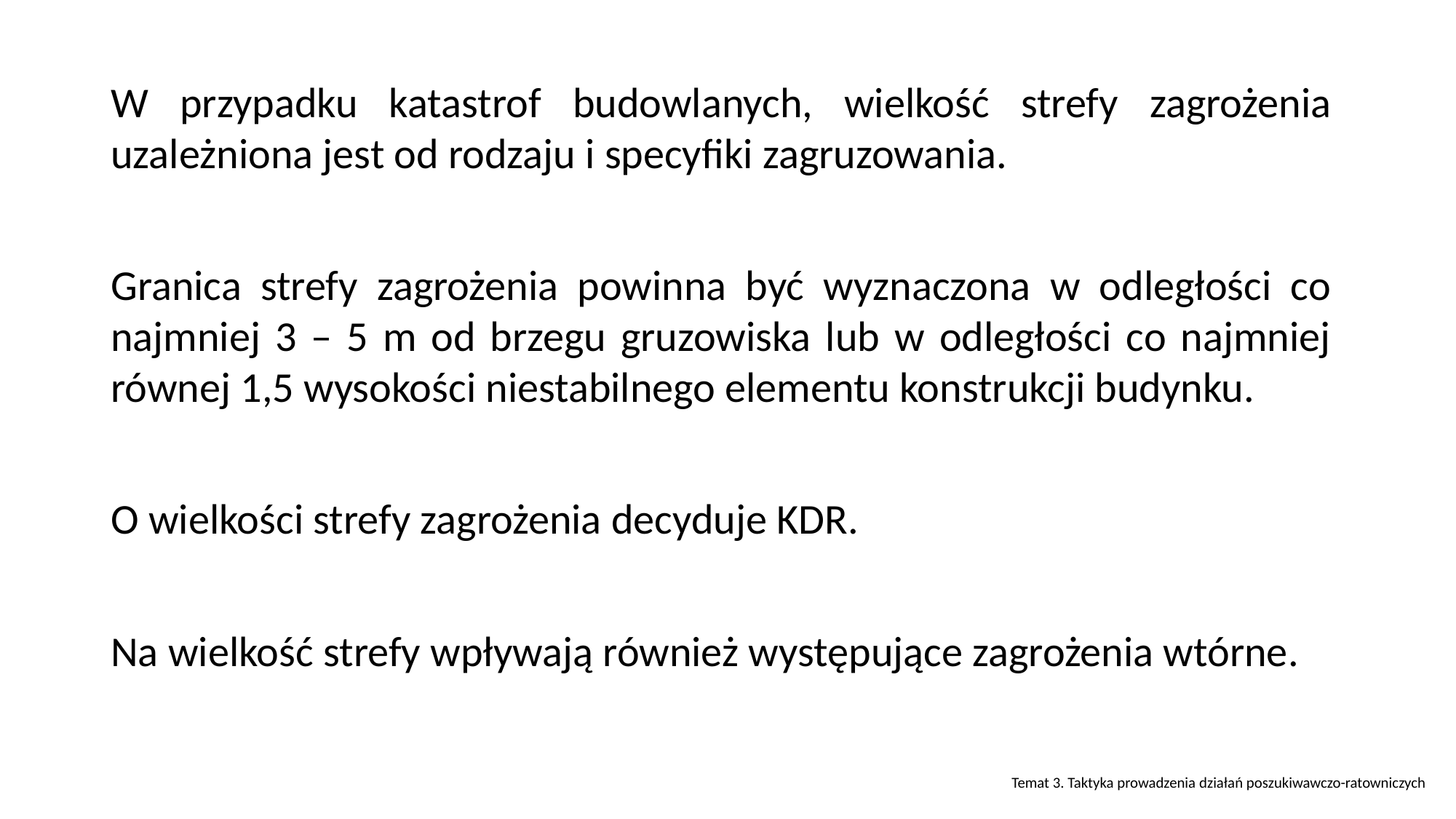

W przypadku katastrof budowlanych, wielkość strefy zagrożenia uzależniona jest od rodzaju i specyfiki zagruzowania.

Granica strefy zagrożenia powinna być wyznaczona w odległości co najmniej 3 – 5 m od brzegu gruzowiska lub w odległości co najmniej równej 1,5 wysokości niestabilnego elementu konstrukcji budynku.

O wielkości strefy zagrożenia decyduje KDR.

Na wielkość strefy wpływają również występujące zagrożenia wtórne.

Temat 3. Taktyka prowadzenia działań poszukiwawczo-ratowniczych